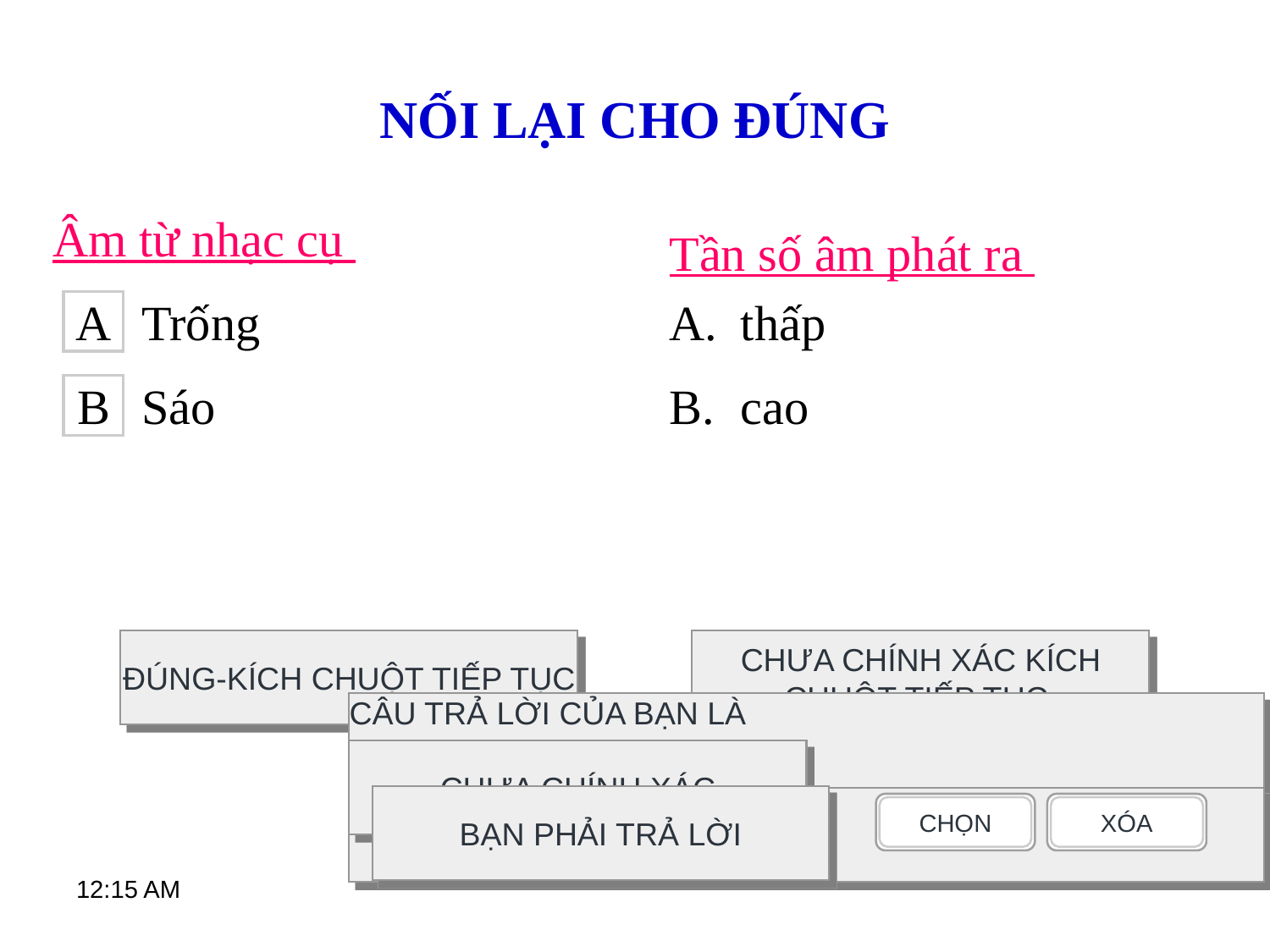

# NỐI LẠI CHO ĐÚNG
Âm từ nhạc cụ
Tần số âm phát ra
A
Trống
A.
thấp
B.
cao
B
Sáo
ĐÚNG-KÍCH CHUỘT TIẾP TỤC
CHƯA CHÍNH XÁC KÍCH CHUỘT TIẾP TỤC
CÂU TRẢ LỜI CỦA BẠN LÀ
ĐÚNG
CHƯA CHÍNH XÁC
BẠN PHẢI TRẢ LỜI
ĐÁP ÁN
CHỌN
CHỌN
XÓA
XÓA
12:15 AM